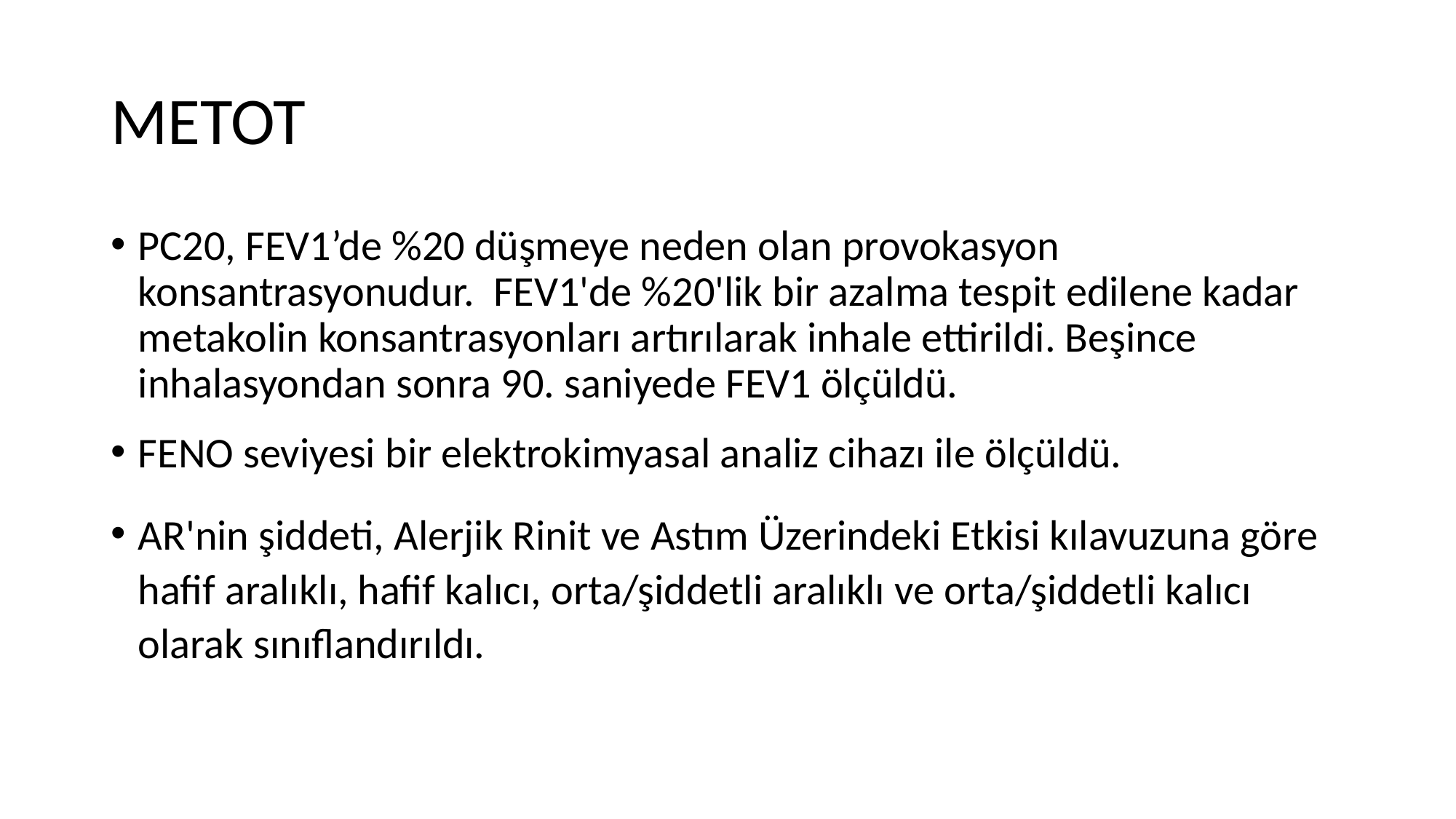

# METOT
PC20, FEV1’de %20 düşmeye neden olan provokasyon konsantrasyonudur.  FEV1'de %20'lik bir azalma tespit edilene kadar metakolin konsantrasyonları artırılarak inhale ettirildi. Beşince inhalasyondan sonra 90. saniyede FEV1 ölçüldü.
FENO seviyesi bir elektrokimyasal analiz cihazı ile ölçüldü.
AR'nin şiddeti, Alerjik Rinit ve Astım Üzerindeki Etkisi kılavuzuna göre hafif aralıklı, hafif kalıcı, orta/şiddetli aralıklı ve orta/şiddetli kalıcı olarak sınıflandırıldı.